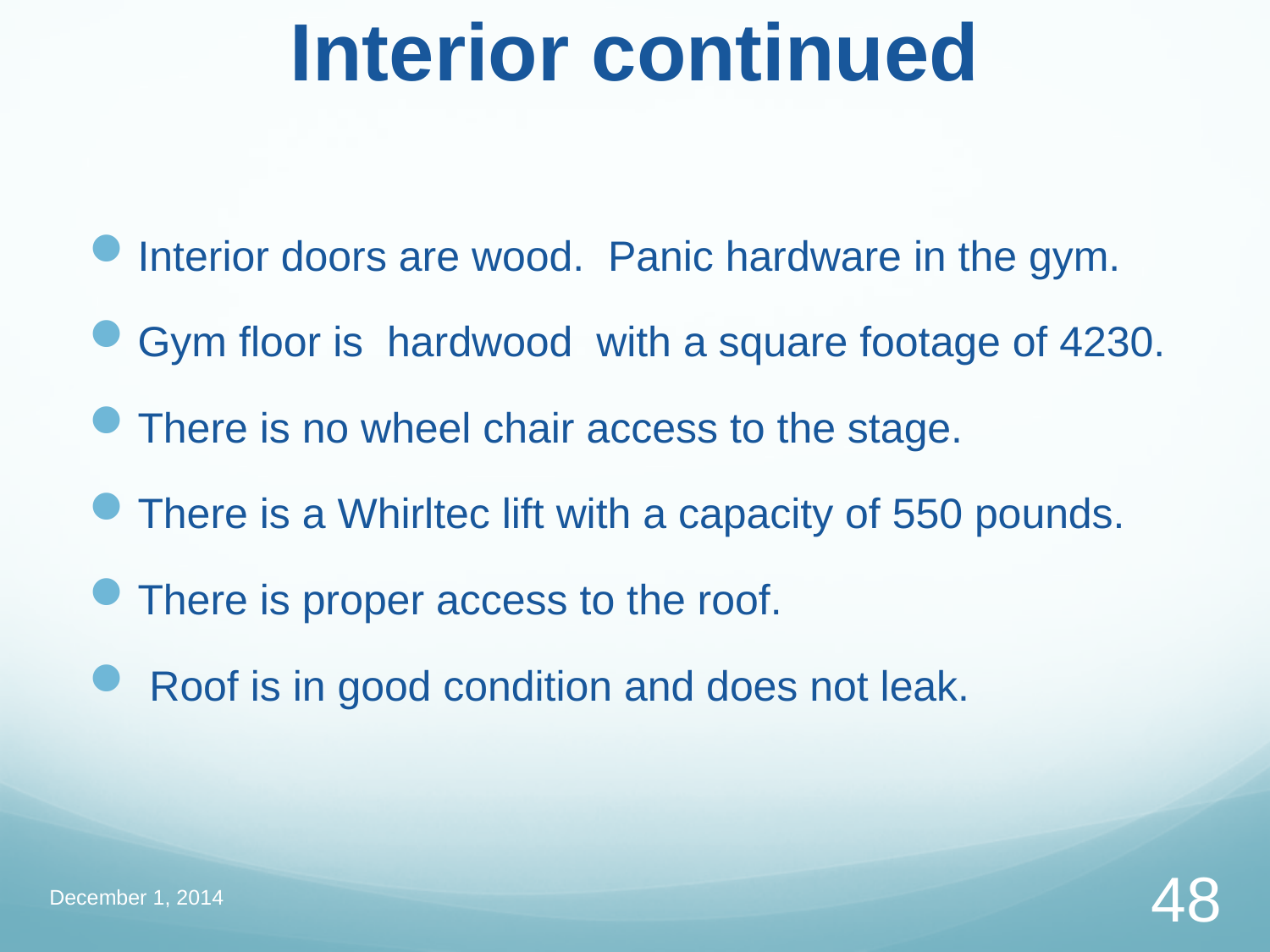

# Interior continued
Interior doors are wood.  Panic hardware in the gym.
Gym floor is  hardwood  with a square footage of 4230.
There is no wheel chair access to the stage.
There is a Whirltec lift with a capacity of 550 pounds.
There is proper access to the roof.
 Roof is in good condition and does not leak.

December 1, 2014
48